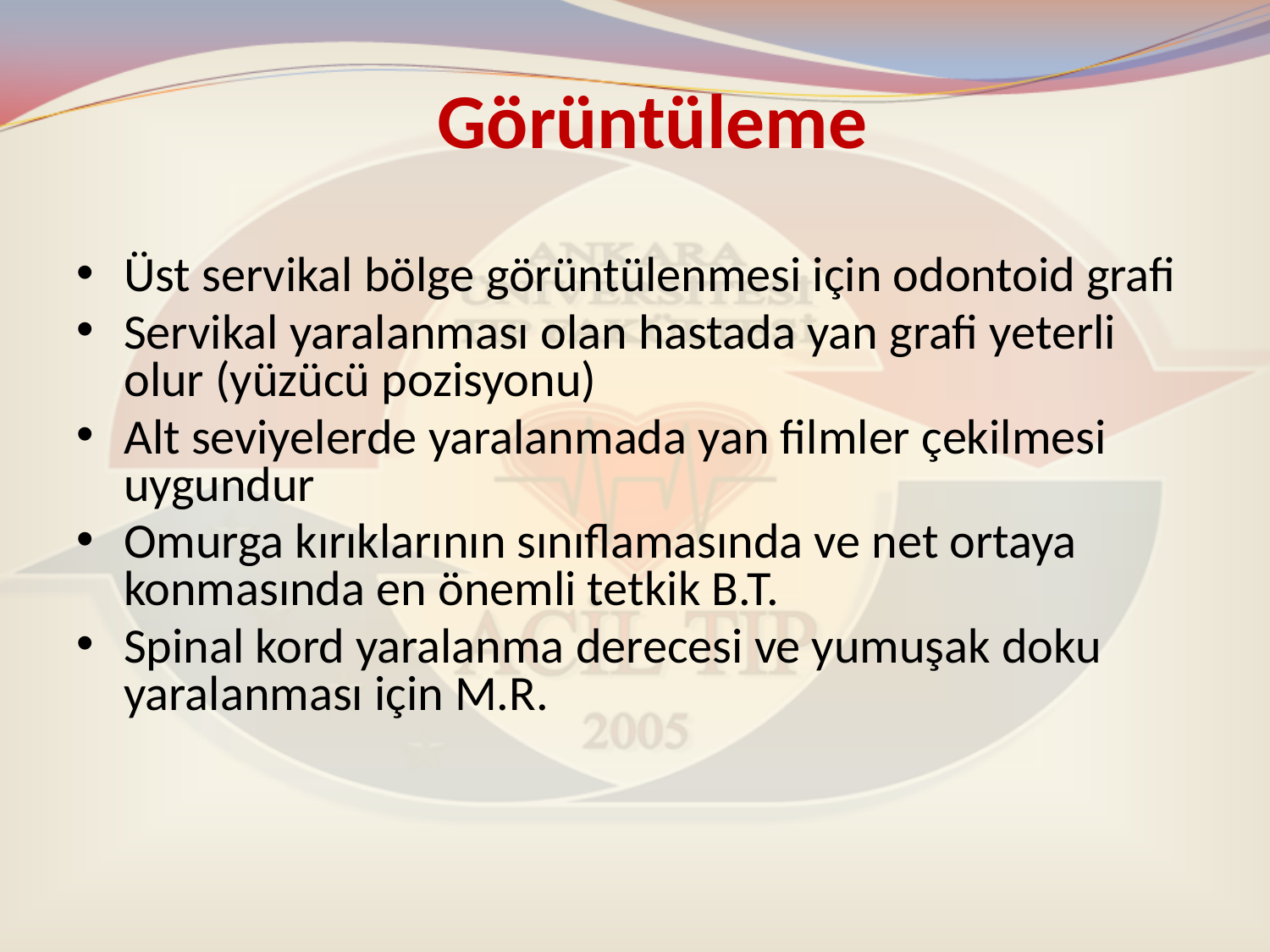

# Görüntüleme
Üst servikal bölge görüntülenmesi için odontoid grafi
Servikal yaralanması olan hastada yan grafi yeterli olur (yüzücü pozisyonu)
Alt seviyelerde yaralanmada yan filmler çekilmesi uygundur
Omurga kırıklarının sınıflamasında ve net ortaya konmasında en önemli tetkik B.T.
Spinal kord yaralanma derecesi ve yumuşak doku yaralanması için M.R.